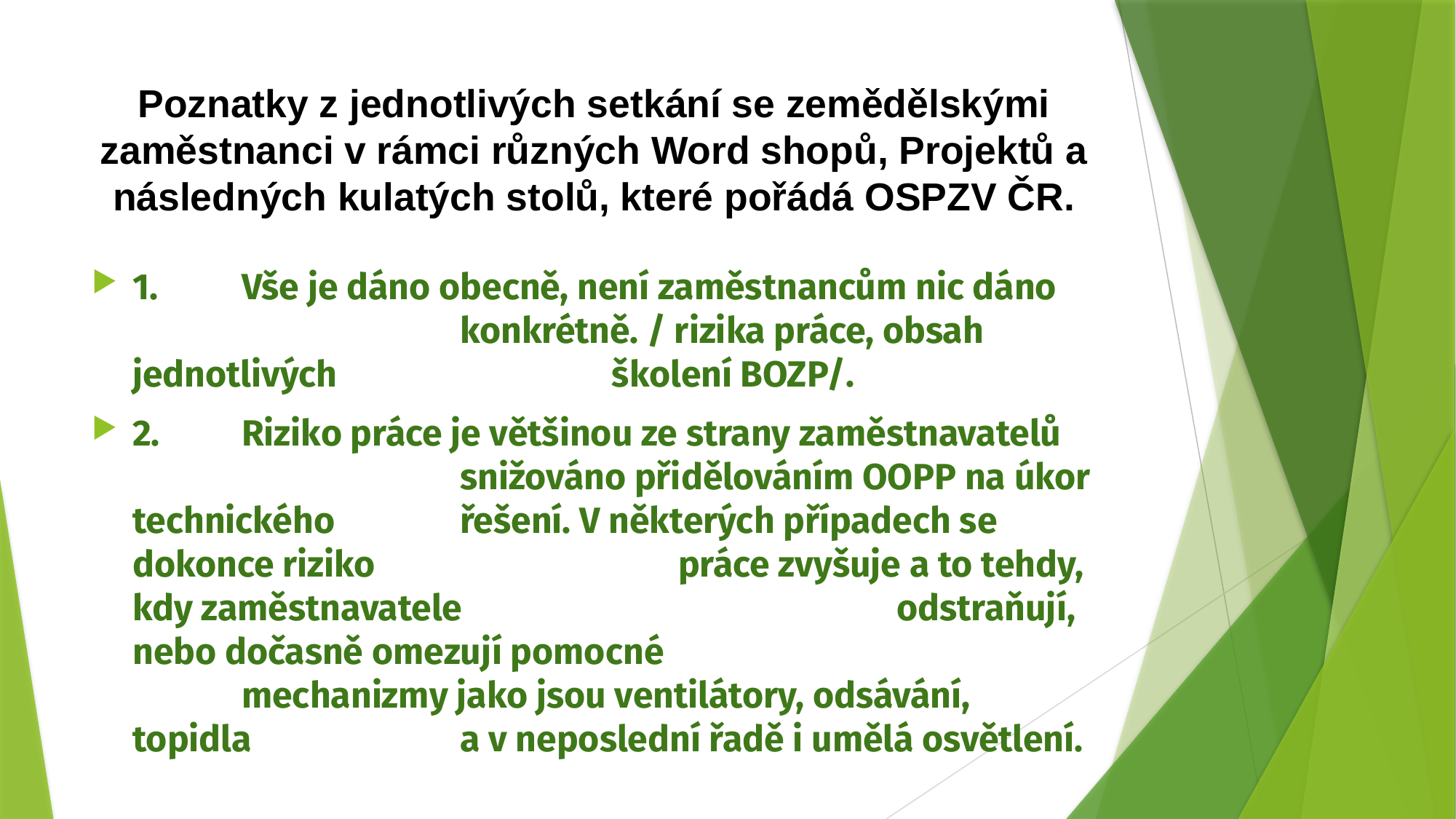

# Poznatky z jednotlivých setkání se zemědělskými zaměstnanci v rámci různých Word shopů, Projektů a následných kulatých stolů, které pořádá OSPZV ČR.
1.	Vše je dáno obecně, není zaměstnancům nic dáno 			konkrétně. / rizika práce, obsah jednotlivých 			     školení BOZP/.
2.	Riziko práce je většinou ze strany zaměstnavatelů 			snižováno přidělováním OOPP na úkor technického 		řešení. V některých případech se dokonce riziko 			práce zvyšuje a to tehdy, kdy zaměstnavatele 				odstraňují, nebo dočasně omezují pomocné 					mechanizmy jako jsou ventilátory, odsávání, topidla 		a v neposlední řadě i umělá osvětlení.